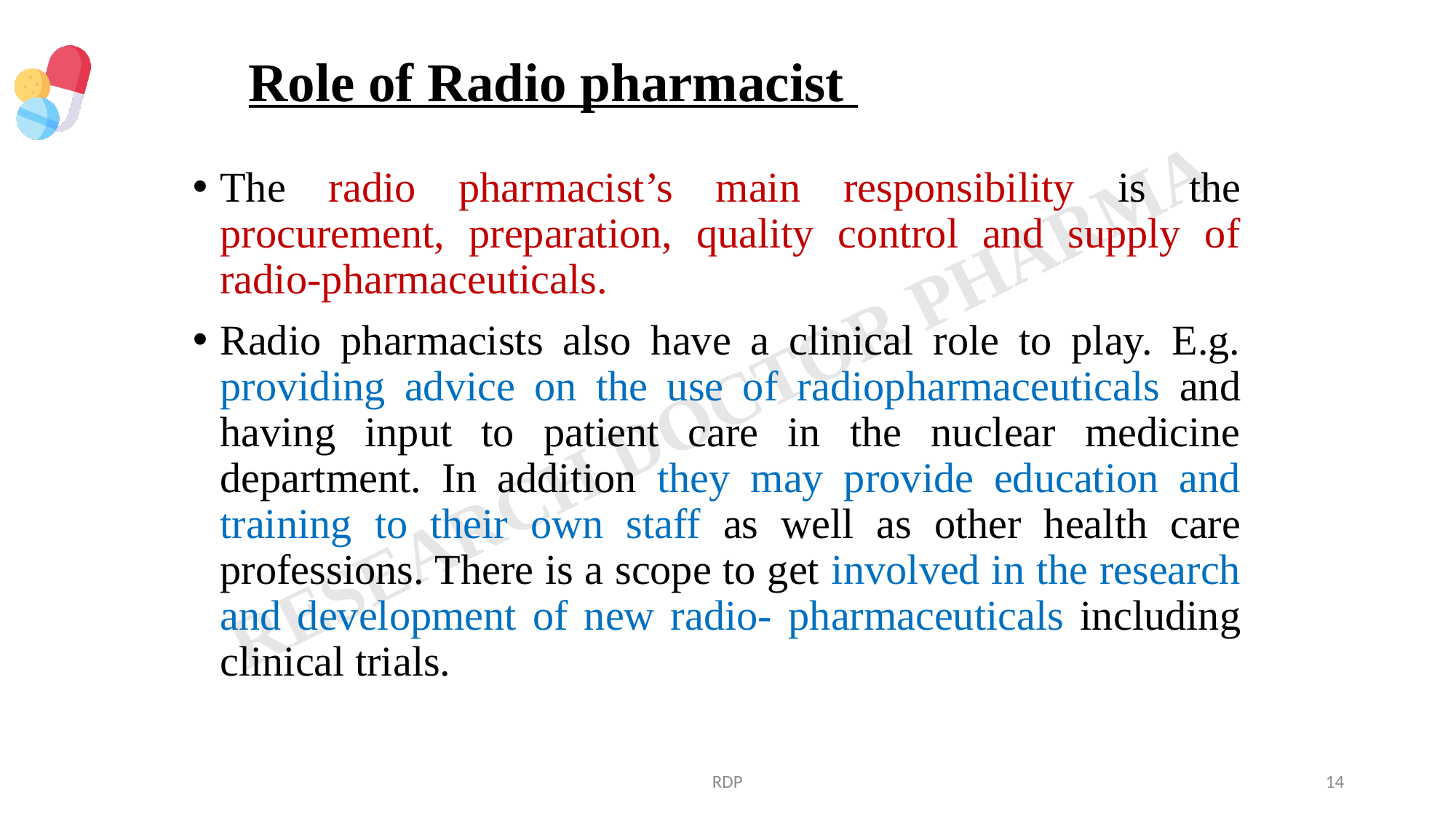

# Role of Radio pharmacist
The radio pharmacist’s main responsibility is the procurement, preparation, quality control and supply of radio-pharmaceuticals.
Radio pharmacists also have a clinical role to play. E.g. providing advice on the use of radiopharmaceuticals and having input to patient care in the nuclear medicine department. In addition they may provide education and training to their own staff as well as other health care professions. There is a scope to get involved in the research and development of new radio- pharmaceuticals including clinical trials.

RDP
14